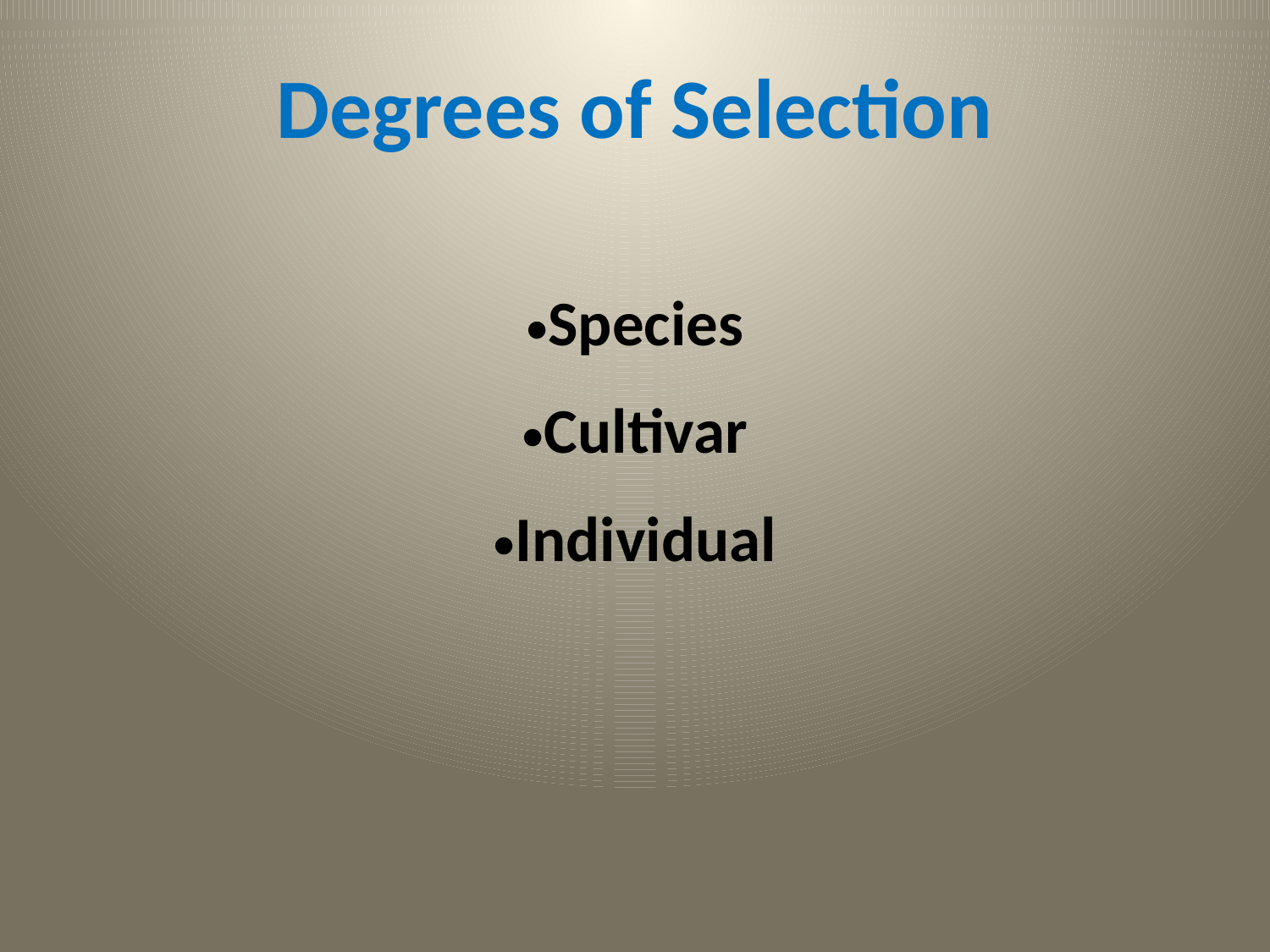

# Degrees of Selection

Species
Cultivar
Individual